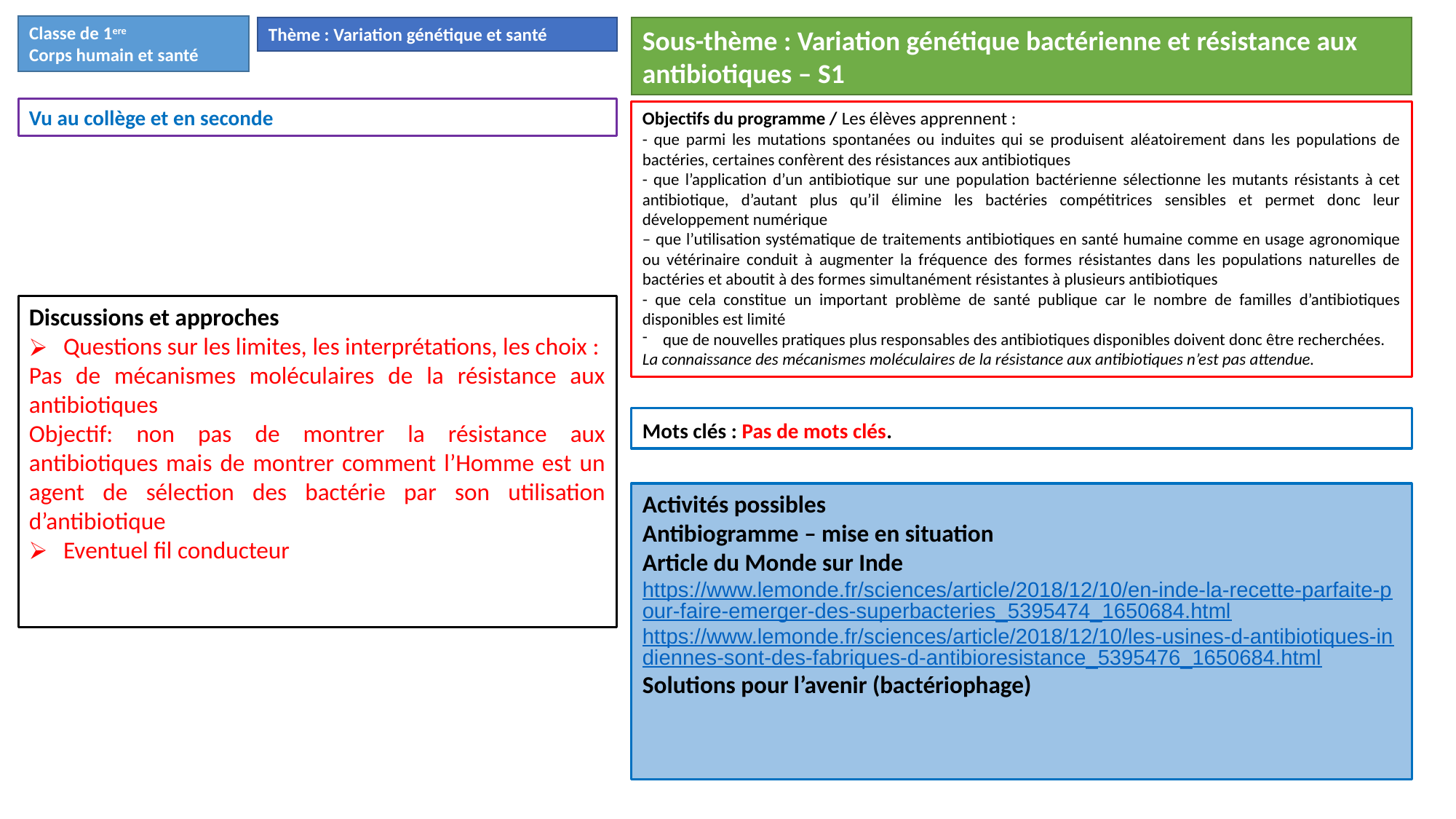

Classe de 1ere
Corps humain et santé
Thème : Variation génétique et santé
Sous-thème : Variation génétique bactérienne et résistance aux antibiotiques – S1
Vu au collège et en seconde
Objectifs du programme / Les élèves apprennent :
- que parmi les mutations spontanées ou induites qui se produisent aléatoirement dans les populations de bactéries, certaines confèrent des résistances aux antibiotiques
- que l’application d’un antibiotique sur une population bactérienne sélectionne les mutants résistants à cet antibiotique, d’autant plus qu’il élimine les bactéries compétitrices sensibles et permet donc leur développement numérique
– que l’utilisation systématique de traitements antibiotiques en santé humaine comme en usage agronomique ou vétérinaire conduit à augmenter la fréquence des formes résistantes dans les populations naturelles de bactéries et aboutit à des formes simultanément résistantes à plusieurs antibiotiques
- que cela constitue un important problème de santé publique car le nombre de familles d’antibiotiques disponibles est limité
que de nouvelles pratiques plus responsables des antibiotiques disponibles doivent donc être recherchées.
La connaissance des mécanismes moléculaires de la résistance aux antibiotiques n’est pas attendue.
Discussions et approches
Questions sur les limites, les interprétations, les choix :
Pas de mécanismes moléculaires de la résistance aux antibiotiques
Objectif: non pas de montrer la résistance aux antibiotiques mais de montrer comment l’Homme est un agent de sélection des bactérie par son utilisation d’antibiotique
Eventuel fil conducteur

Mots clés : Pas de mots clés.
Activités possibles
Antibiogramme – mise en situation
Article du Monde sur Inde
https://www.lemonde.fr/sciences/article/2018/12/10/en-inde-la-recette-parfaite-pour-faire-emerger-des-superbacteries_5395474_1650684.html
https://www.lemonde.fr/sciences/article/2018/12/10/les-usines-d-antibiotiques-indiennes-sont-des-fabriques-d-antibioresistance_5395476_1650684.html
Solutions pour l’avenir (bactériophage)